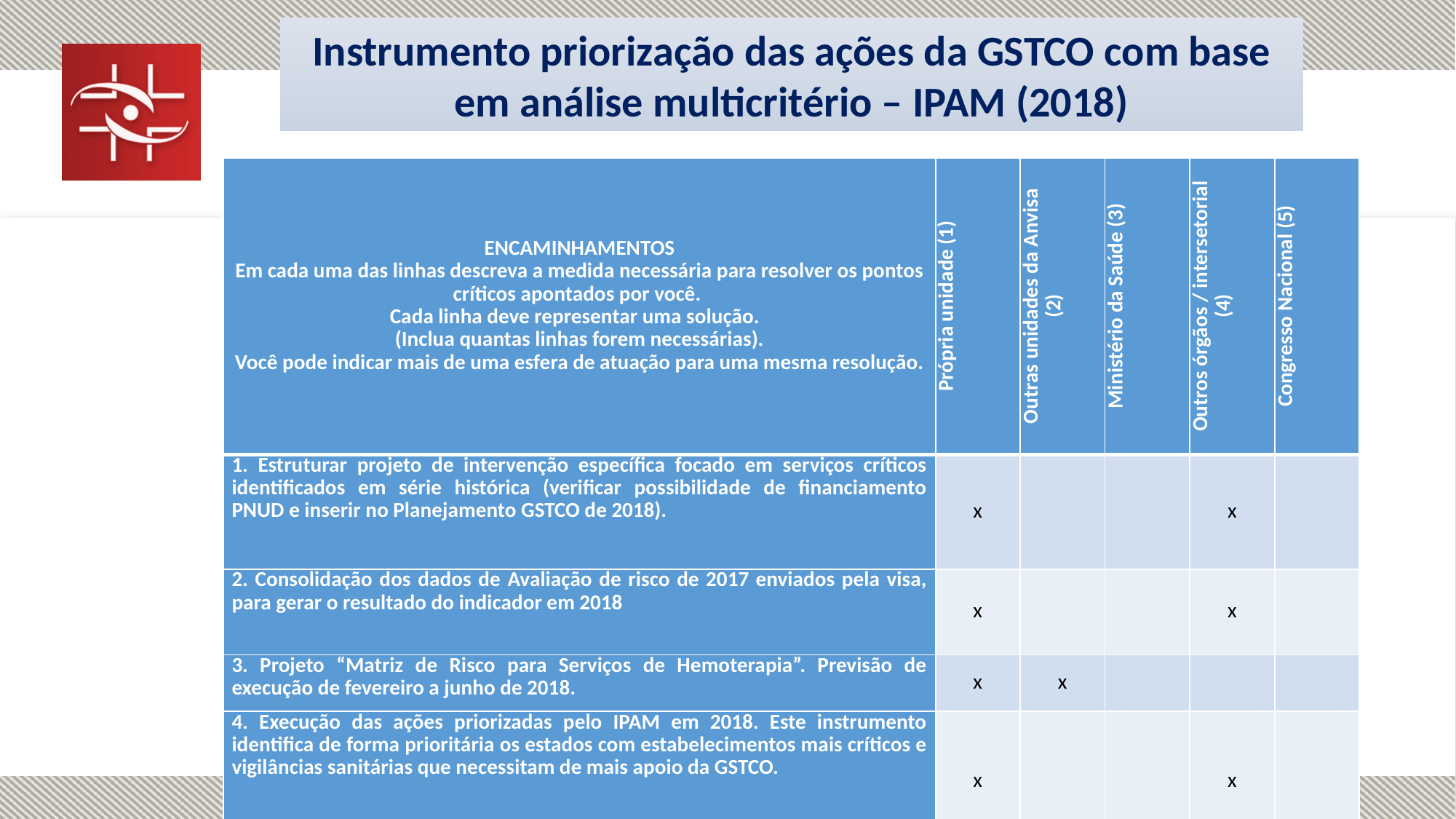

Instrumento priorização das ações da GSTCO com base em análise multicritério – IPAM (2018)
| ENCAMINHAMENTOS Em cada uma das linhas descreva a medida necessária para resolver os pontos críticos apontados por você. Cada linha deve representar uma solução. (Inclua quantas linhas forem necessárias). Você pode indicar mais de uma esfera de atuação para uma mesma resolução. | Própria unidade (1) | Outras unidades da Anvisa (2) | Ministério da Saúde (3) | Outros órgãos / intersetorial (4) | Congresso Nacional (5) |
| --- | --- | --- | --- | --- | --- |
| 1. Estruturar projeto de intervenção específica focado em serviços críticos identificados em série histórica (verificar possibilidade de financiamento PNUD e inserir no Planejamento GSTCO de 2018). | x |  |  | x |  |
| 2. Consolidação dos dados de Avaliação de risco de 2017 enviados pela visa, para gerar o resultado do indicador em 2018 | x |  |  | x |  |
| 3. Projeto “Matriz de Risco para Serviços de Hemoterapia”. Previsão de execução de fevereiro a junho de 2018. | x | x |  |  |  |
| 4. Execução das ações priorizadas pelo IPAM em 2018. Este instrumento identifica de forma prioritária os estados com estabelecimentos mais críticos e vigilâncias sanitárias que necessitam de mais apoio da GSTCO. | x |  |  | x |  |